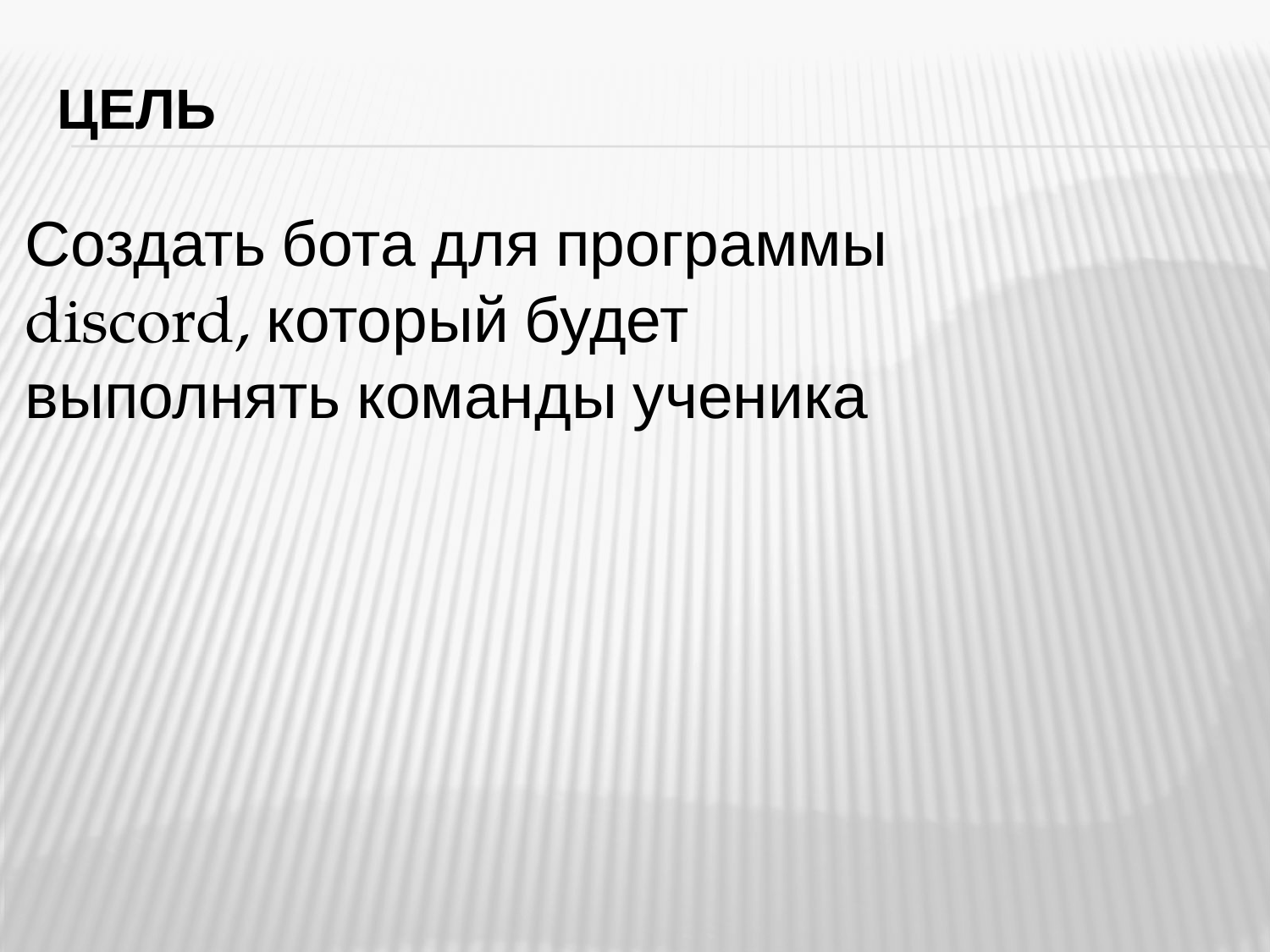

# Цель
Создать бота для программы discord, который будет выполнять команды ученика